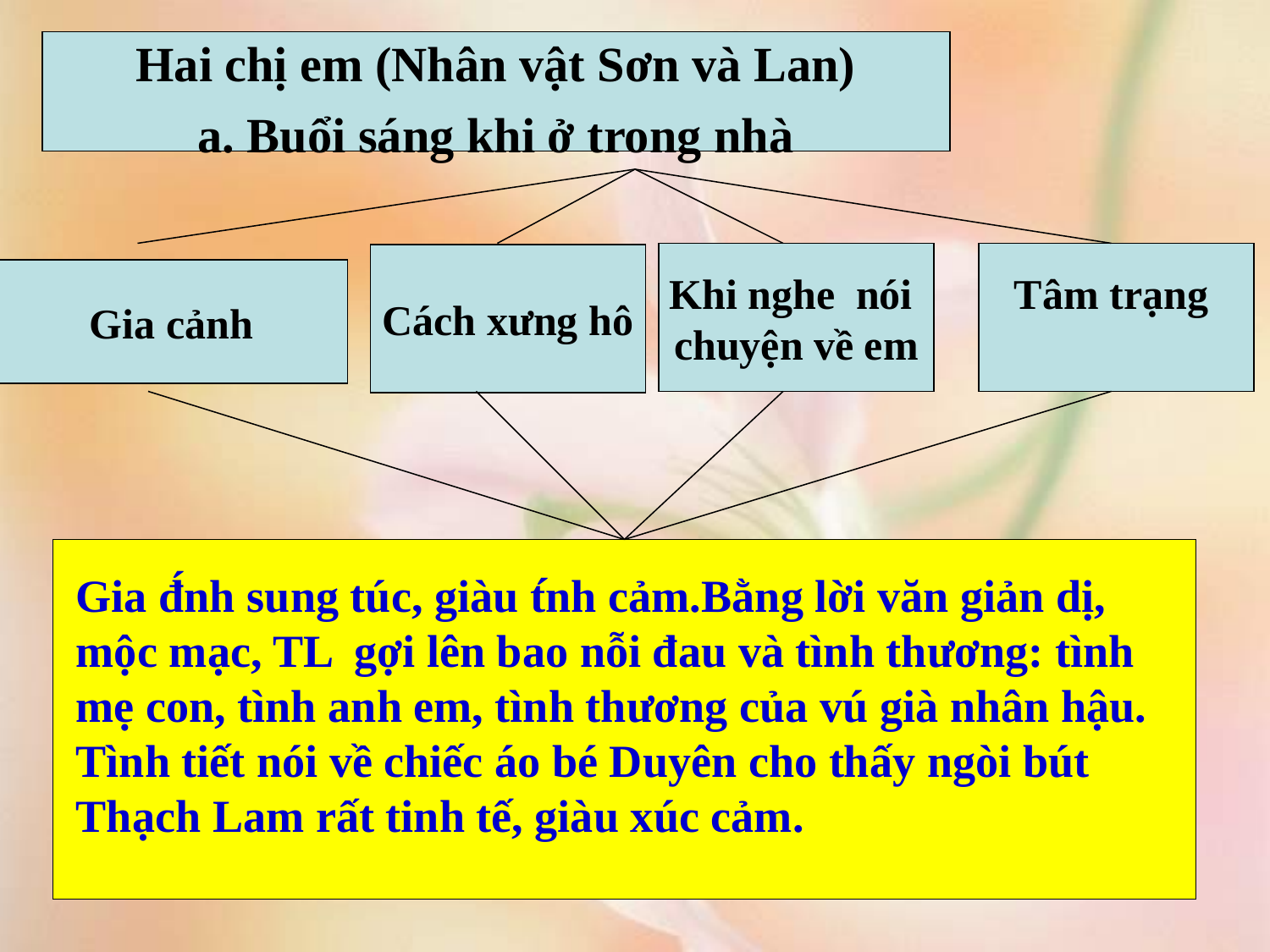

Hai chị em (Nhân vật Sơn và Lan)
a. Buổi sáng khi ở trong nhà

Khi nghe  nói
chuyện về em
Tâm trạng

Cách xưng hô
Gia cảnh

Gia đ́nh sung túc, giàu t́nh cảm.Bằng lời văn giản dị, mộc mạc, TL  gợi lên bao nỗi đau và tình thương: tình mẹ con, tình anh em, tình thương của vú già nhân hậu. Tình tiết nói về chiếc áo bé Duyên cho thấy ngòi bút Thạch Lam rất tinh tế, giàu xúc cảm.